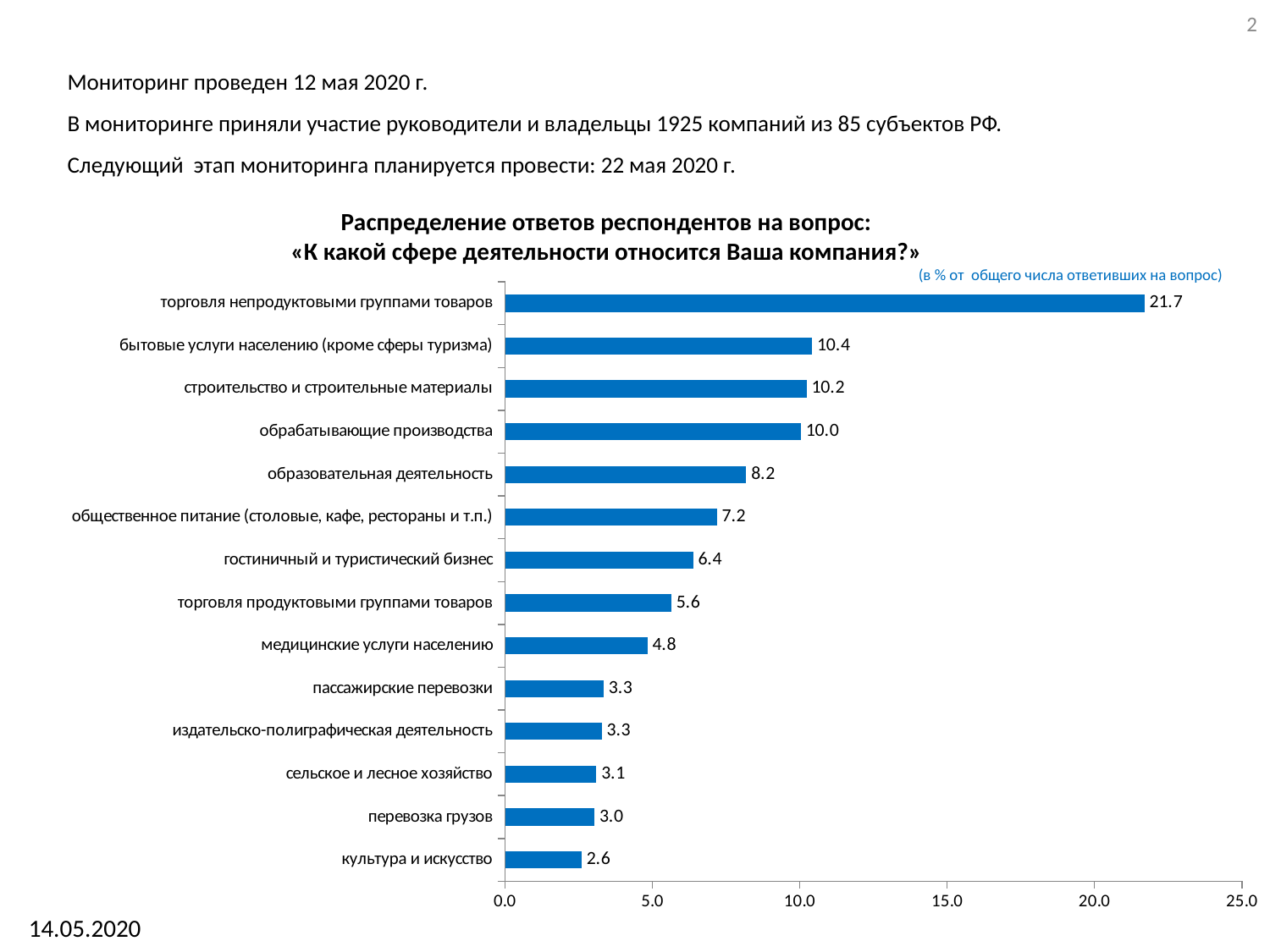

2
Мониторинг проведен 12 мая 2020 г.
В мониторинге приняли участие руководители и владельцы 1925 компаний из 85 субъектов РФ.
Следующий  этап мониторинга планируется провести: 22 мая 2020 г.
# Распределение ответов респондентов на вопрос: «К какой сфере деятельности относится Ваша компания?»
(в % от  общего числа ответивших на вопрос)

### Chart

| Category | Ряд 1 |
|---|---|
| культура и искусство | 2.603843769373838 |
| перевозка грузов | 3.037817730936144 |
| сельское и лесное хозяйство | 3.0998140111593306 |
| издательско-полиграфическая деятельность | 3.2858028518288904 |
| пассажирские перевозки | 3.347799132052077 |
| медицинские услуги населению | 4.835709857408556 |
| торговля продуктовыми группами товаров | 5.641661500309982 |
| гостиничный и туристический бизнес | 6.385616862988221 |
| общественное питание (столовые, кафе, рестораны и т.п.) | 7.191568505889647 |
| образовательная деятельность | 8.183508989460632 |
| обрабатывающие производства | 10.043397396156232 |
| строительство и строительные материалы | 10.22938623682579 |
| бытовые услуги населению (кроме сферы туризма) | 10.415375077495352 |
| торговля непродуктовыми группами товаров | 21.698698078115314 |
14.05.2020